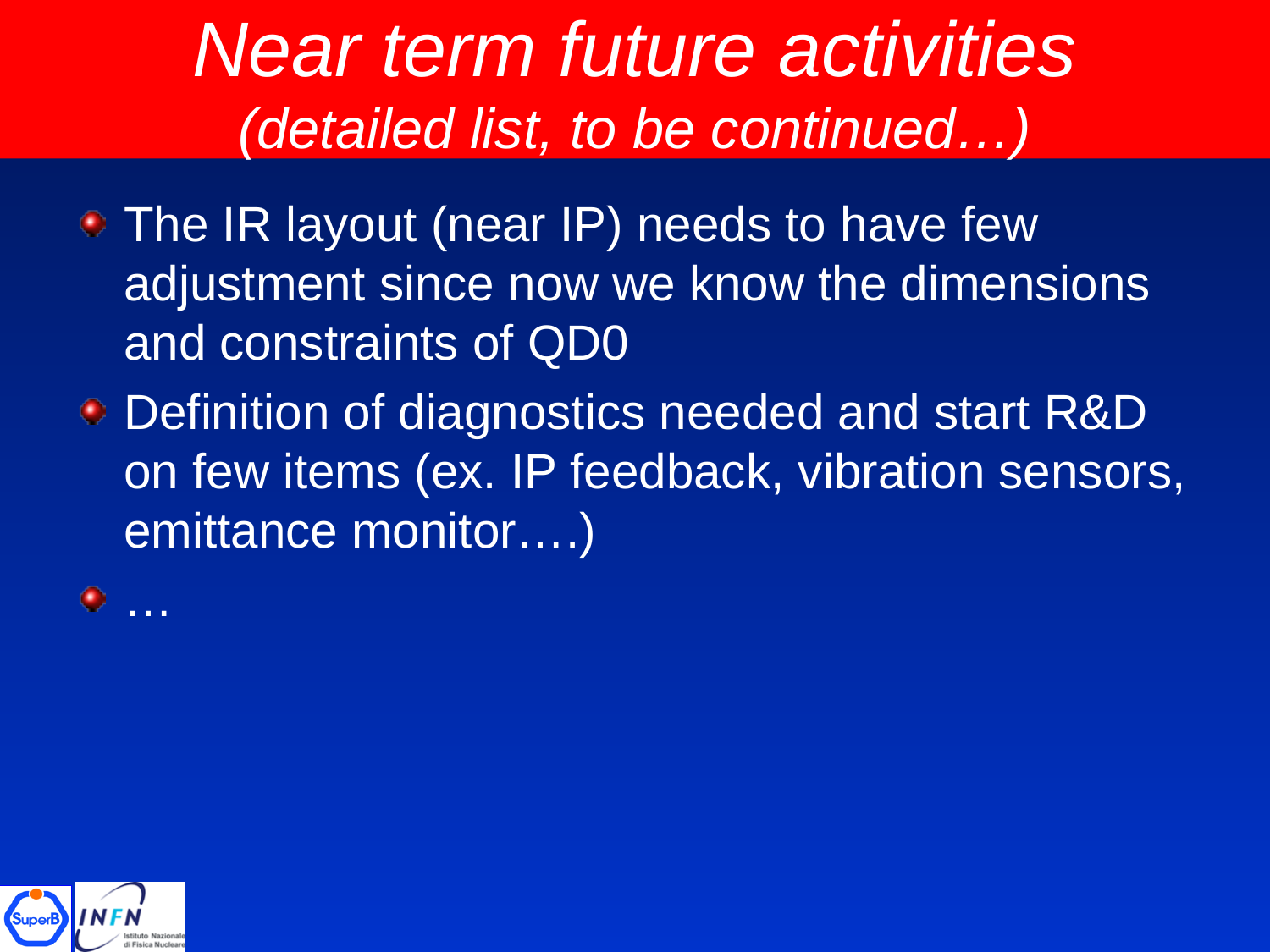

# Near term future activities (detailed list, to be continued…)
The IR layout (near IP) needs to have few adjustment since now we know the dimensions and constraints of QD0
Definition of diagnostics needed and start R&D on few items (ex. IP feedback, vibration sensors, emittance monitor….)
…